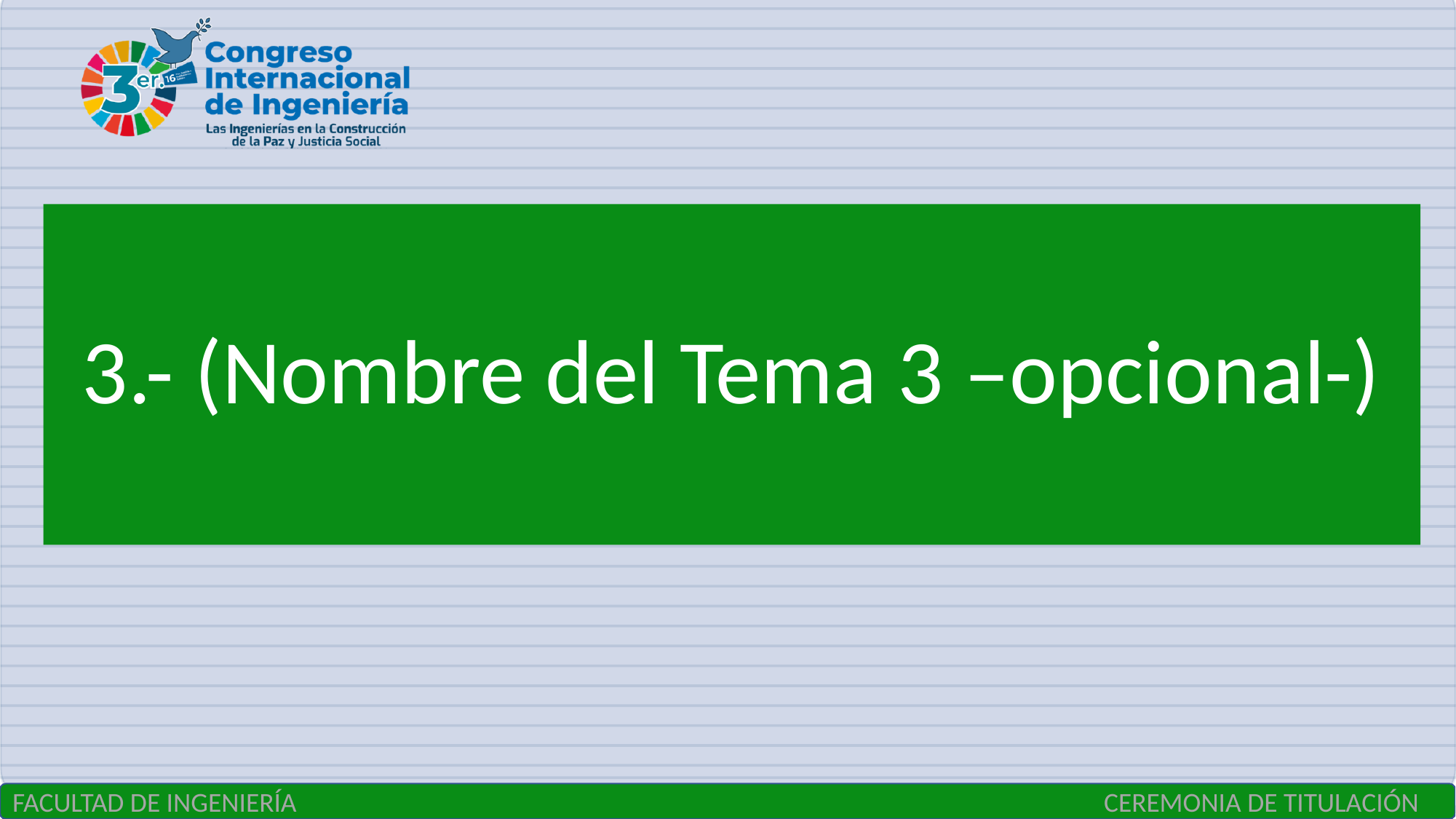

# 3.- (Nombre del Tema 3 –opcional-)